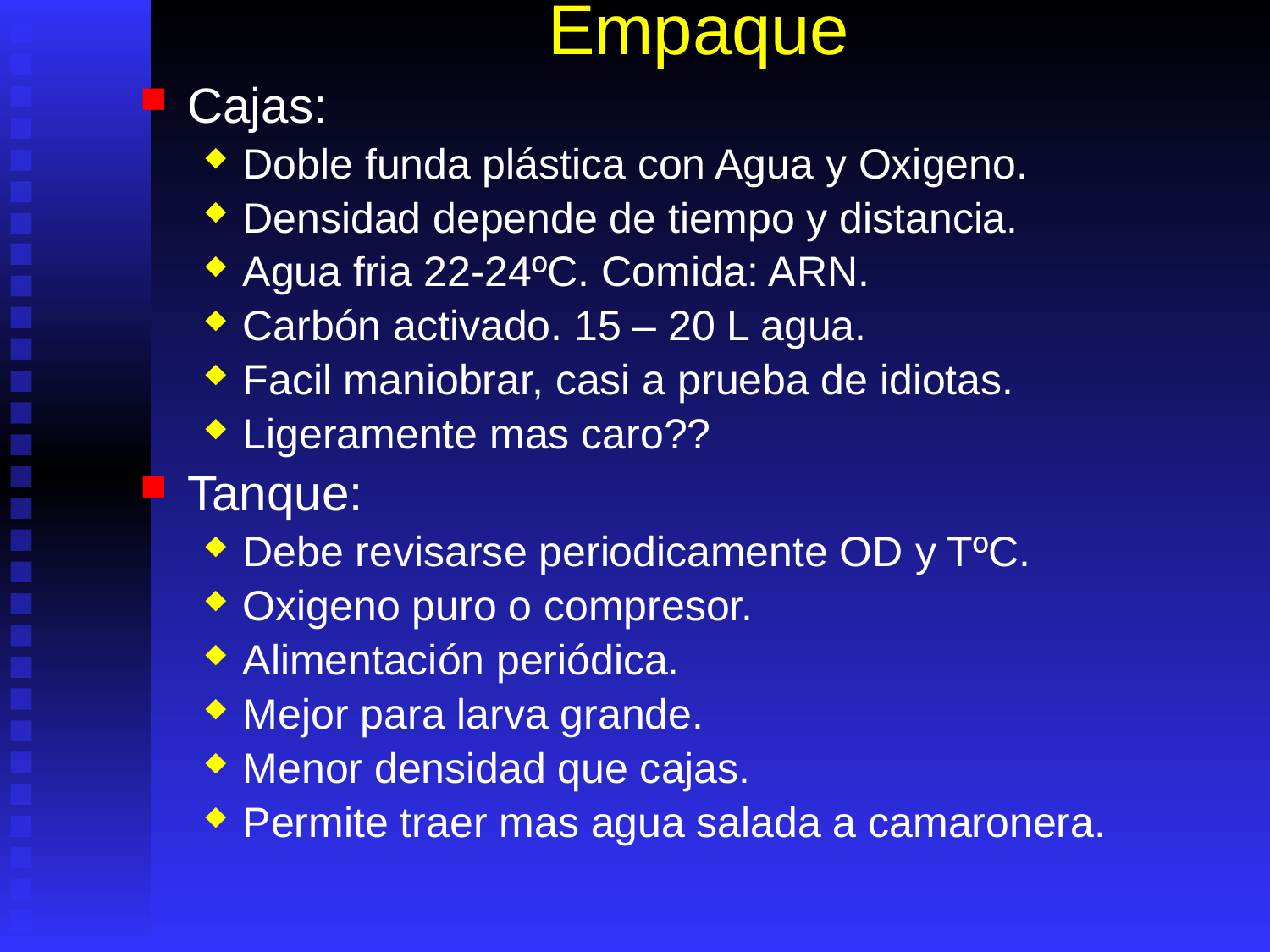

# Empaque
Cajas:
Doble funda plástica con Agua y Oxigeno.
Densidad depende de tiempo y distancia.
Agua fria 22-24ºC. Comida: ARN.
Carbón activado. 15 – 20 L agua.
Facil maniobrar, casi a prueba de idiotas.
Ligeramente mas caro??
Tanque:
Debe revisarse periodicamente OD y TºC.
Oxigeno puro o compresor.
Alimentación periódica.
Mejor para larva grande.
Menor densidad que cajas.
Permite traer mas agua salada a camaronera.